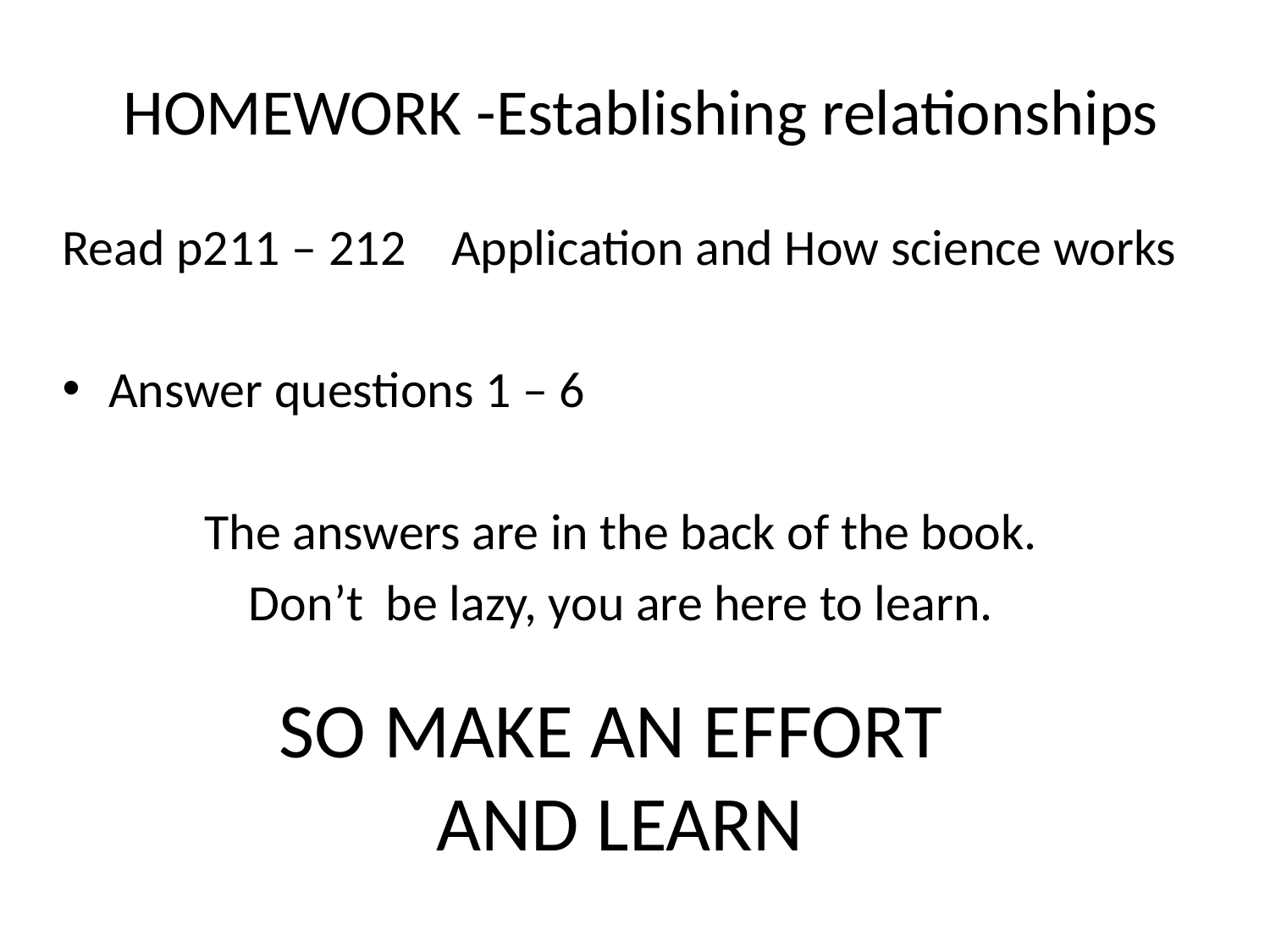

# HOMEWORK -Establishing relationships
Read p211 – 212	Application and How science works

Answer questions 1 – 6

The answers are in the back of the book.
Don’t  be lazy, you are here to learn.

SO MAKE AN EFFORT
AND LEARN